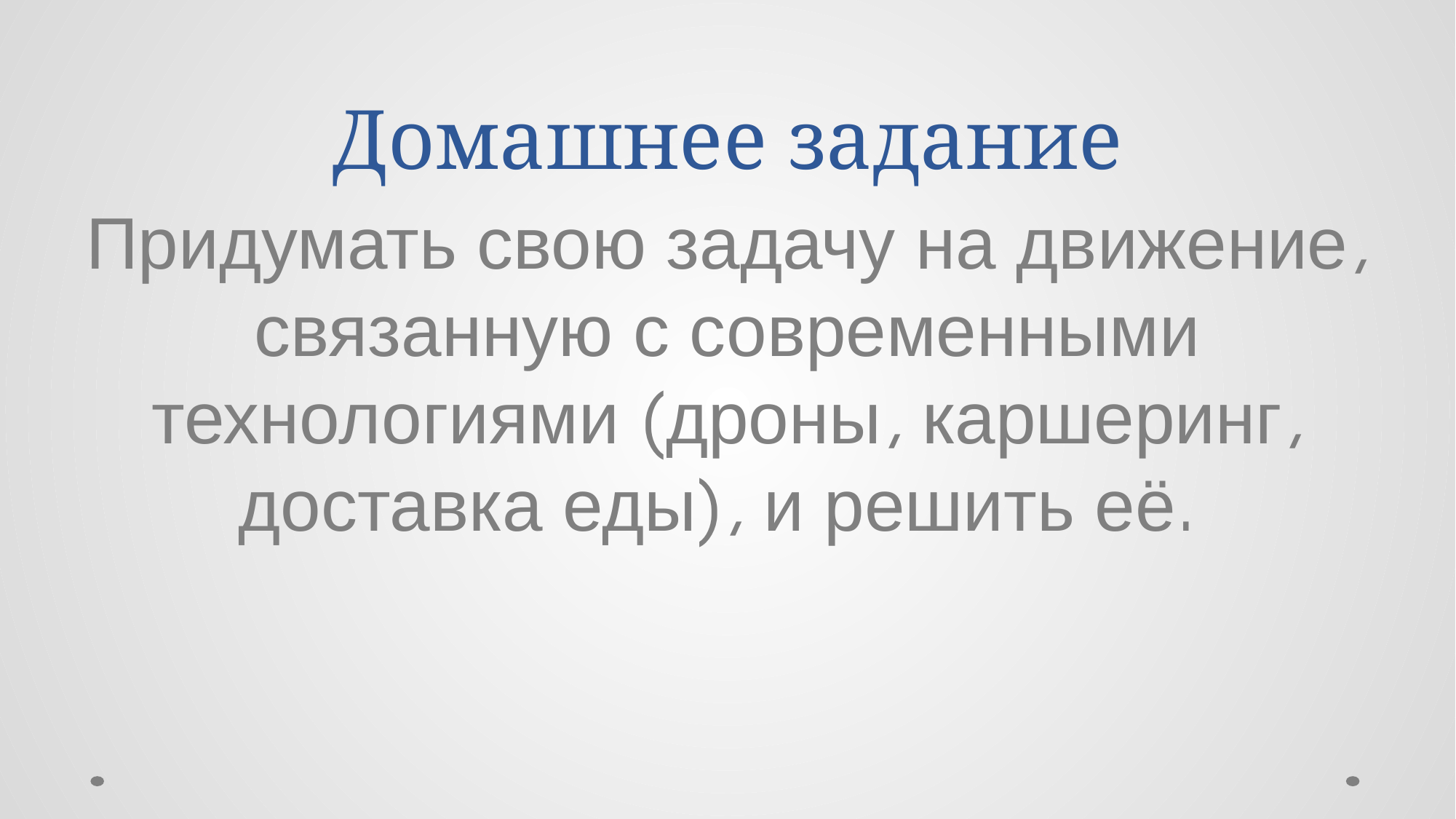

# Домашнее задание
Придумать свою задачу на движение, связанную с современными технологиями (дроны, каршеринг, доставка еды), и решить её.